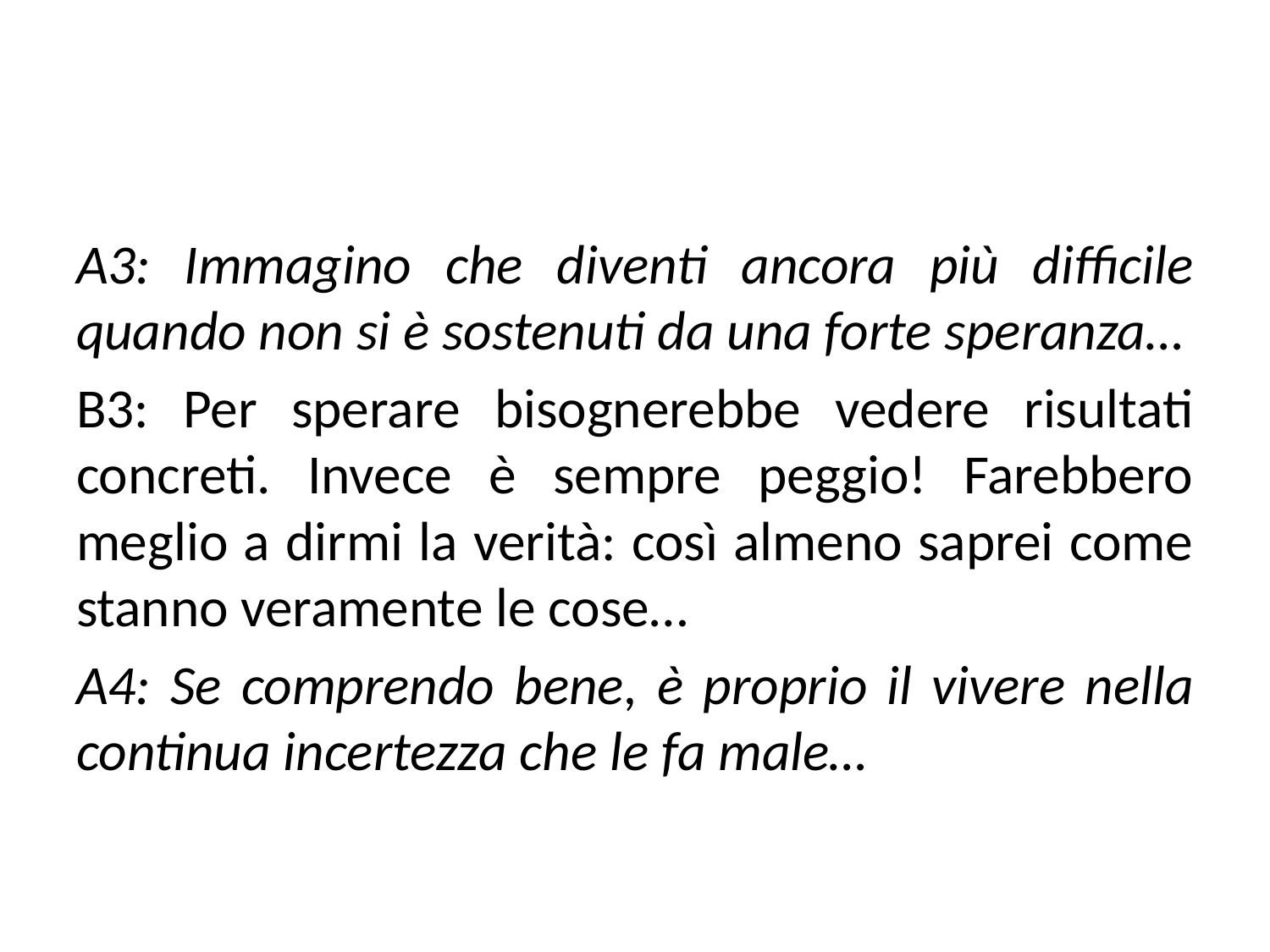

A3: Immagino che diventi ancora più difficile quando non si è sostenuti da una forte speranza…
B3: Per sperare bisognerebbe vedere risultati concreti. Invece è sempre peggio! Farebbero meglio a dirmi la verità: così almeno saprei come stanno veramente le cose…
A4: Se comprendo bene, è proprio il vivere nella continua incertezza che le fa male…